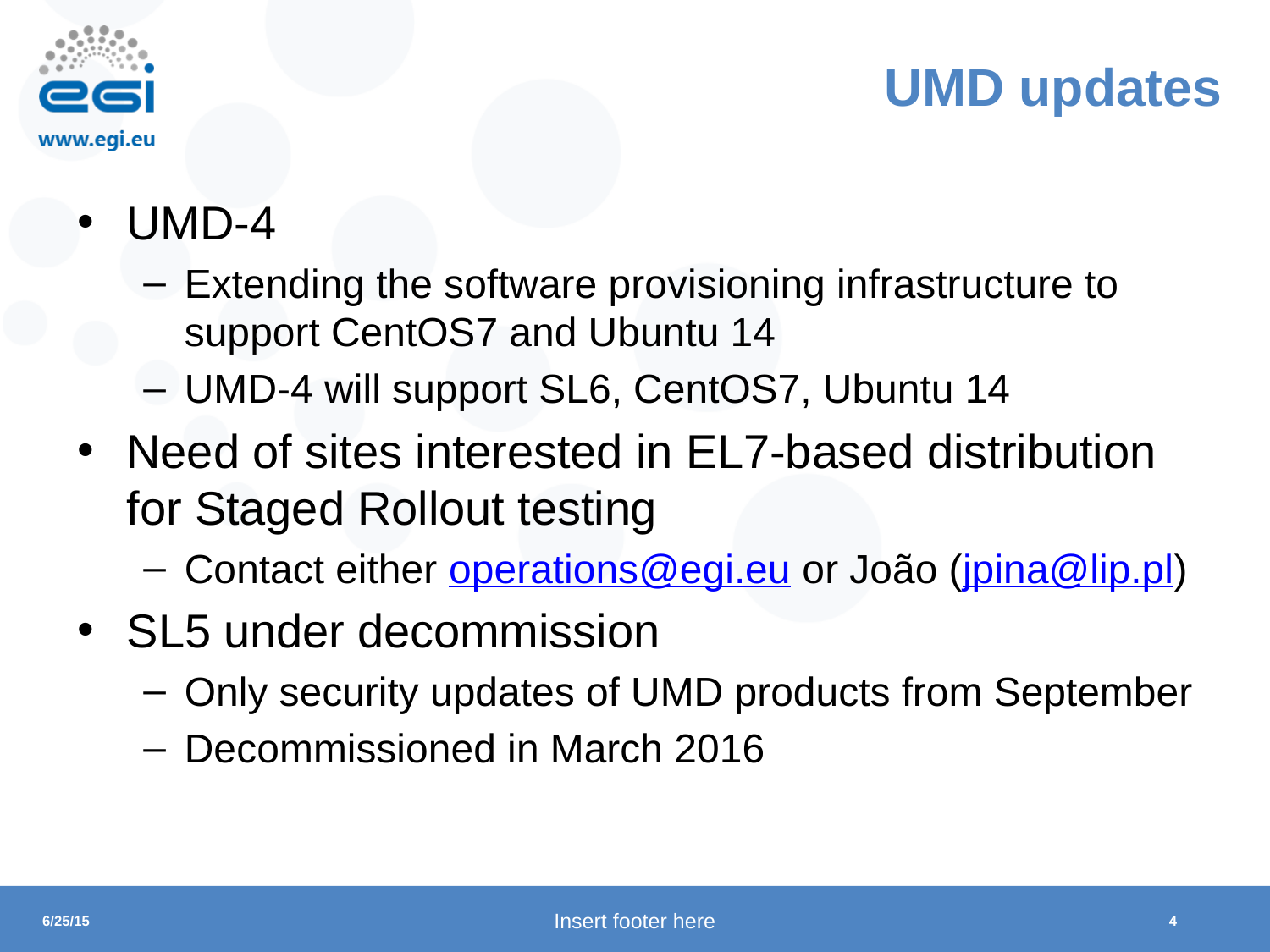

# UMD updates
UMD-4
Extending the software provisioning infrastructure to support CentOS7 and Ubuntu 14
UMD-4 will support SL6, CentOS7, Ubuntu 14
Need of sites interested in EL7-based distribution for Staged Rollout testing
Contact either operations@egi.eu or João (jpina@lip.pl)
SL5 under decommission
Only security updates of UMD products from September
Decommissioned in March 2016

Insert footer here